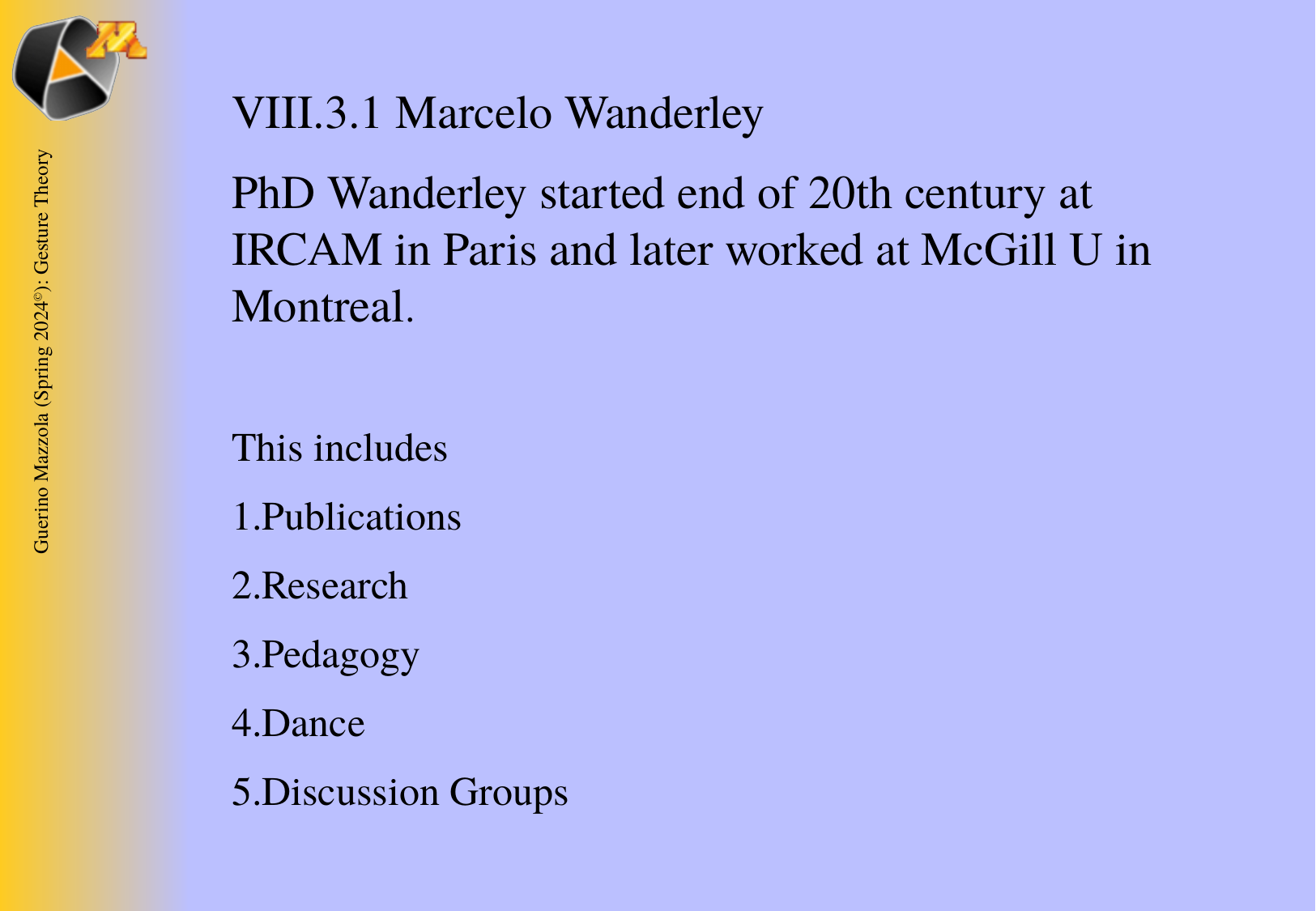

VIII.3.1 Marcelo Wanderley
PhD Wanderley started end of 20th century at IRCAM in Paris and later worked at McGill U in Montreal.

This includes
Publications
Research
Pedagogy
Dance
Discussion Groups